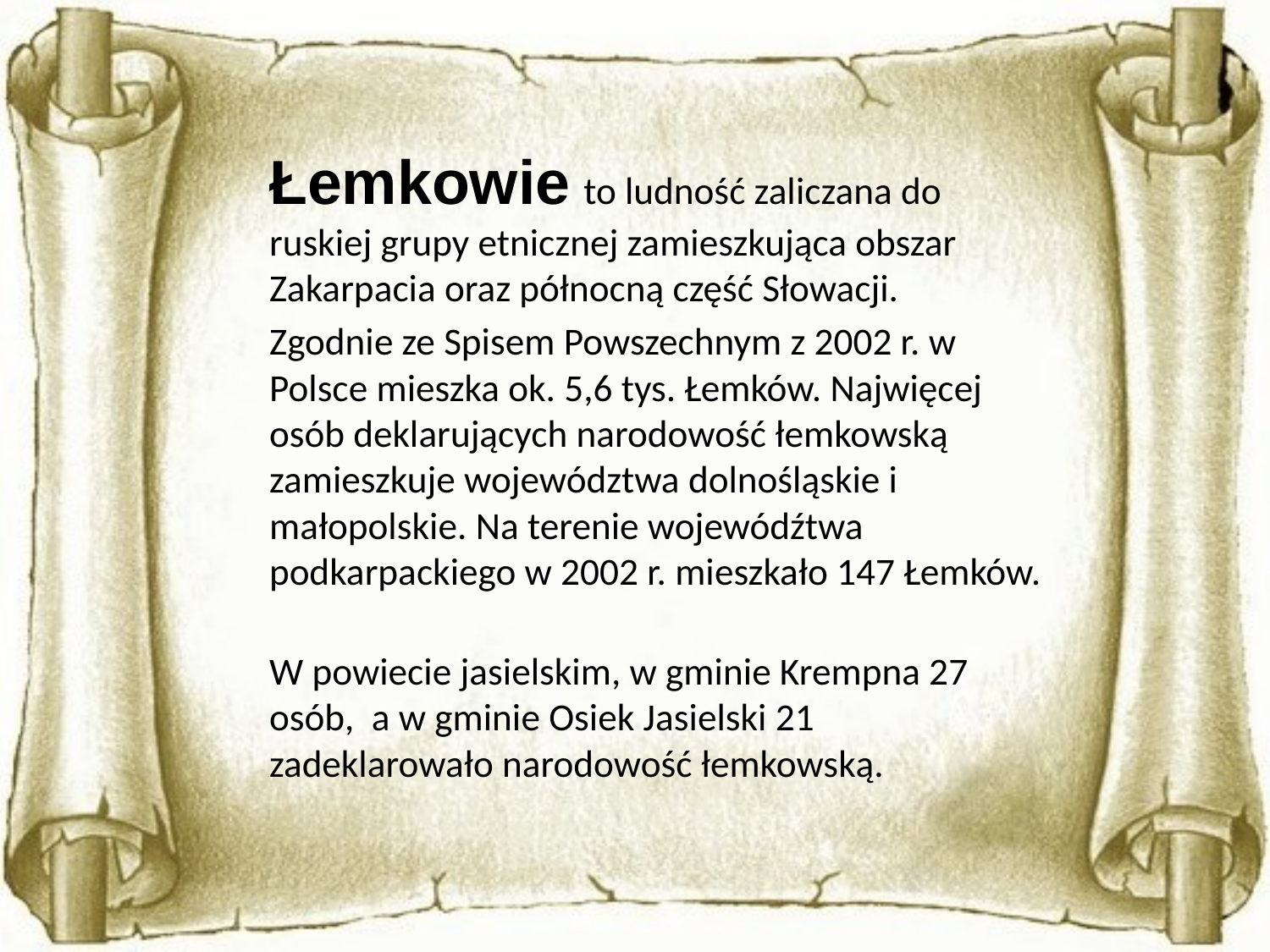

Łemkowie to ludność zaliczana do ruskiej grupy etnicznej zamieszkująca obszar Zakarpacia oraz północną część Słowacji.
	Zgodnie ze Spisem Powszechnym z 2002 r. w Polsce mieszka ok. 5,6 tys. Łemków. Najwięcej osób deklarujących narodowość łemkowską zamieszkuje województwa dolnośląskie i małopolskie. Na terenie wojewódźtwa podkarpackiego w 2002 r. mieszkało 147 Łemków.
W powiecie jasielskim, w gminie Krempna 27 osób,  a w gminie Osiek Jasielski 21 zadeklarowało narodowość łemkowską.